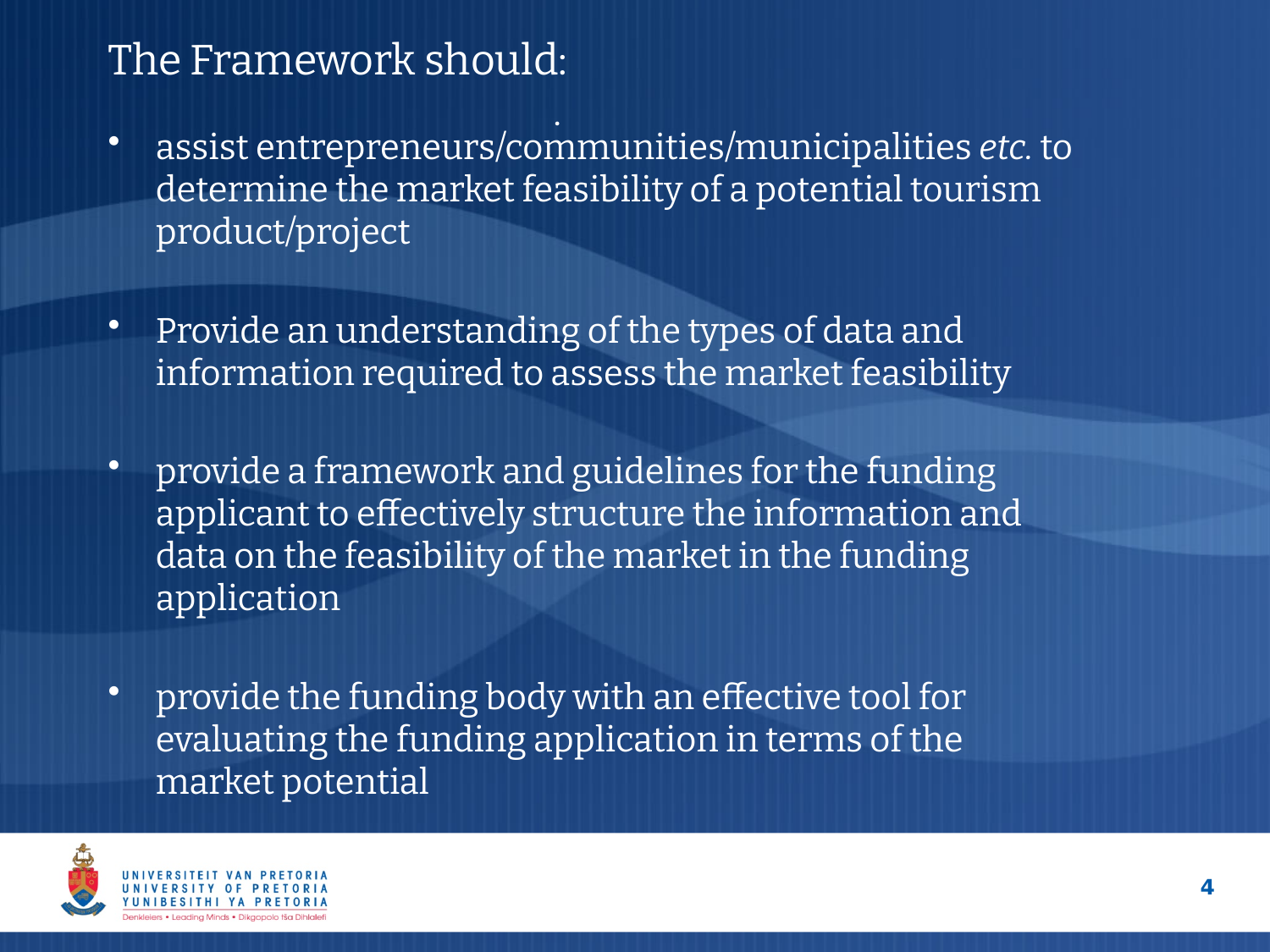

The Framework should:
assist entrepreneurs/communities/municipalities etc. to determine the market feasibility of a potential tourism product/project

Provide an understanding of the types of data and information required to assess the market feasibility

provide a framework and guidelines for the funding applicant to effectively structure the information and data on the feasibility of the market in the funding application

provide the funding body with an effective tool for evaluating the funding application in terms of the market potential
# .
4